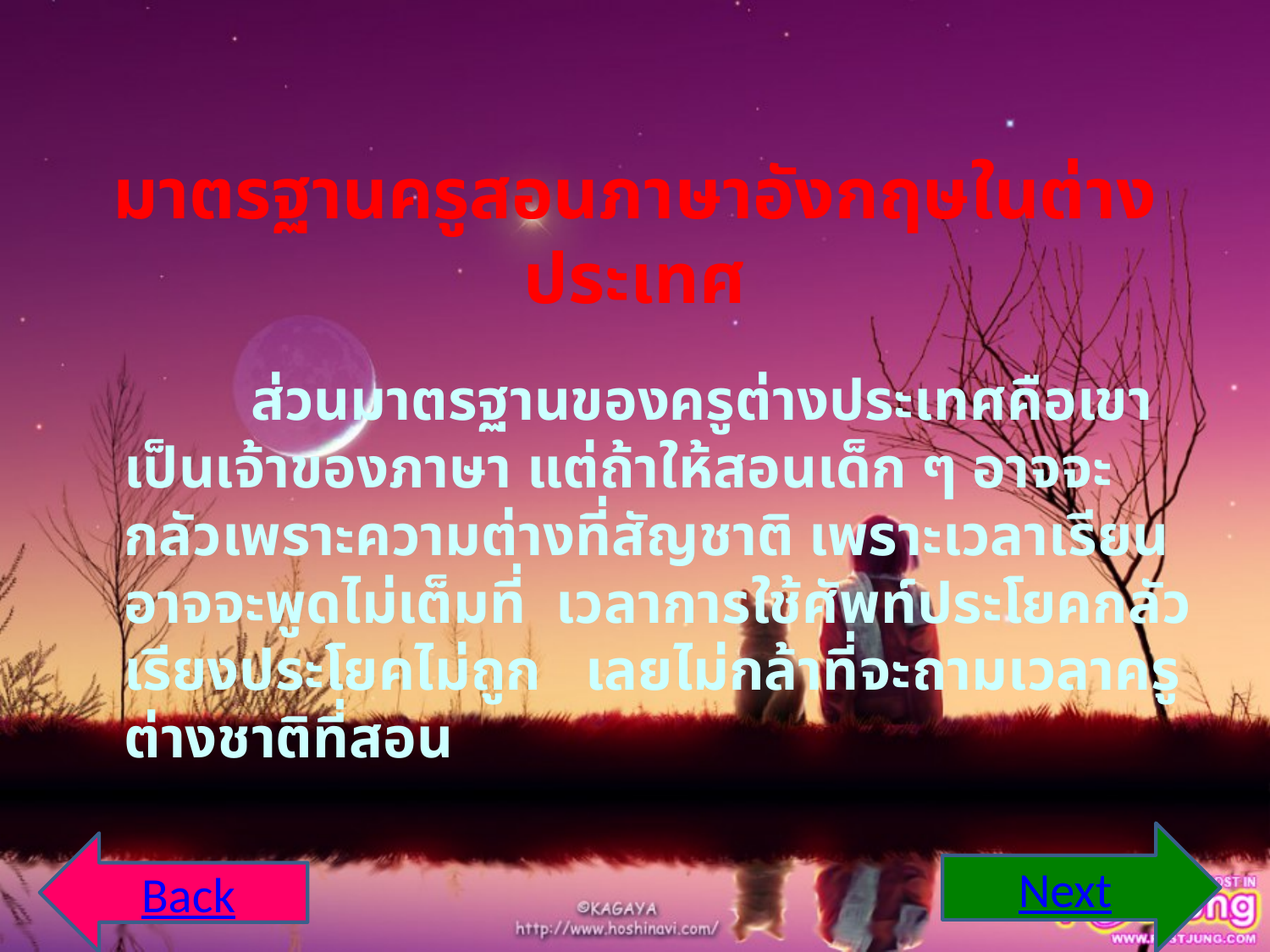

# มาตรฐานครูสอนภาษาอังกฤษในต่างประเทศ
		ส่วนมาตรฐานของครูต่างประเทศคือเขาเป็นเจ้าของภาษา แต่ถ้าให้สอนเด็ก ๆ อาจจะกลัวเพราะความต่างที่สัญชาติ เพราะเวลาเรียนอาจจะพูดไม่เต็มที่  เวลาการใช้ศัพท์ประโยคกลัวเรียงประโยคไม่ถูก   เลยไม่กล้าที่จะถามเวลาครูต่างชาติที่สอน
Next
Back